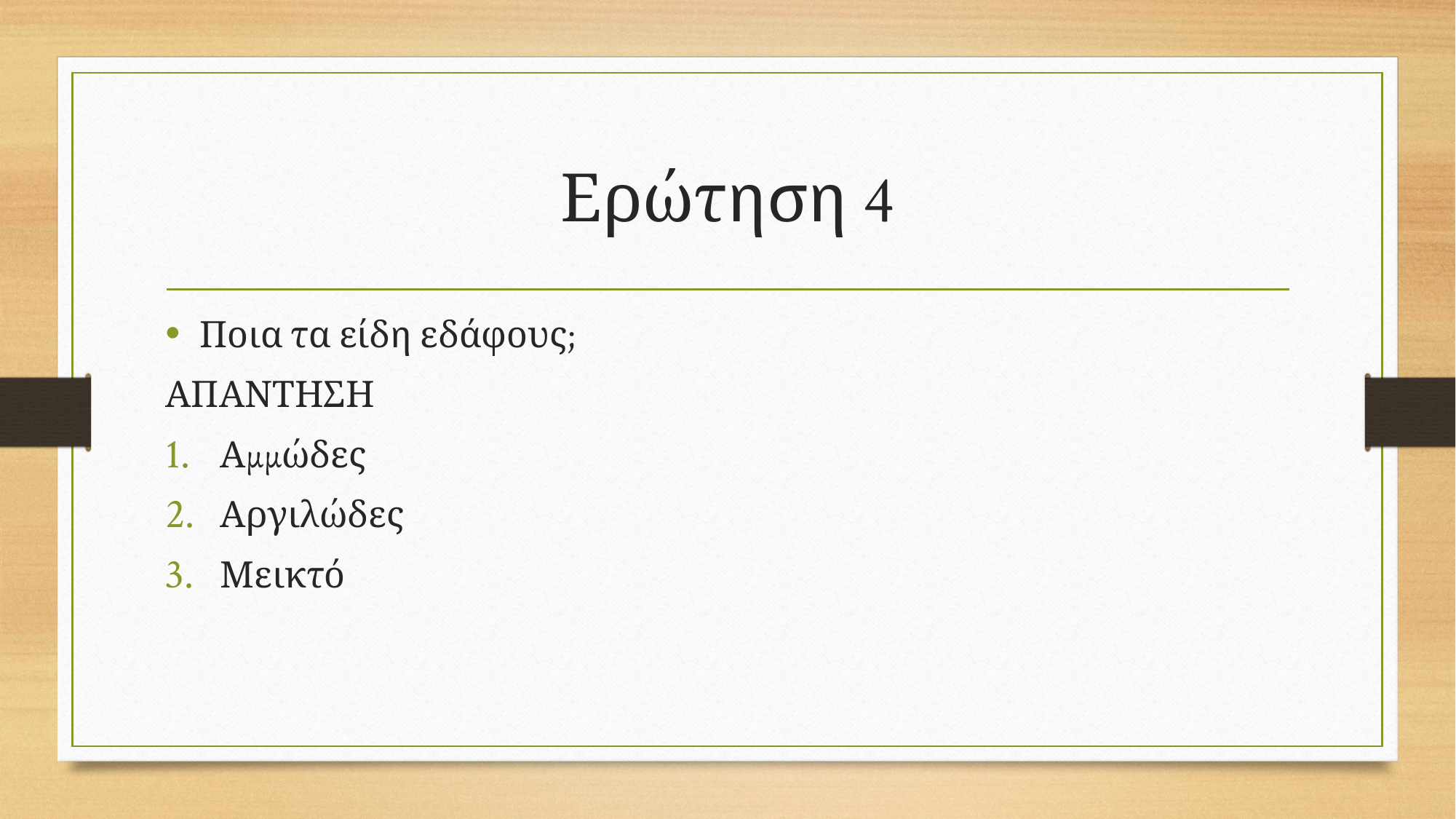

# Ερώτηση 4
Ποια τα είδη εδάφους;
ΑΠΑΝΤΗΣΗ
Αμμώδες
Αργιλώδες
Μεικτό